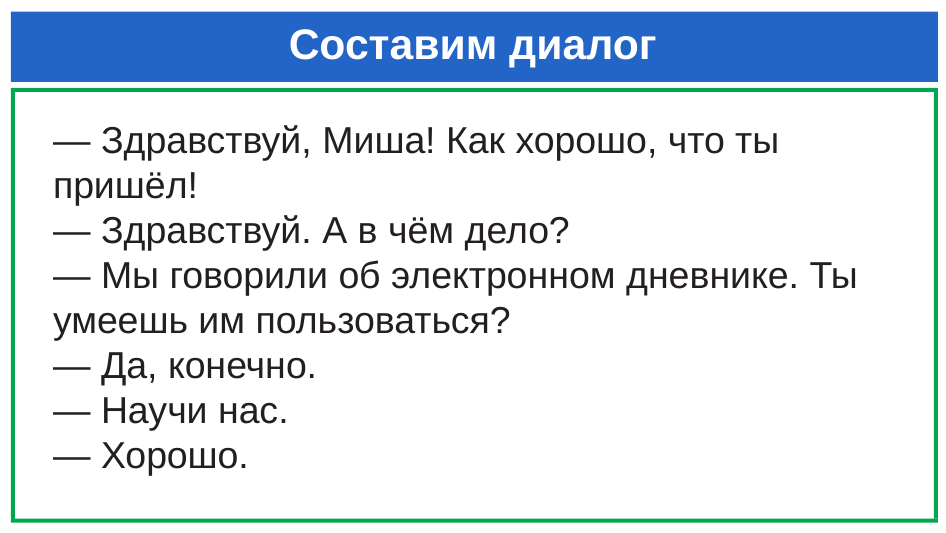

# Составим диалог
— Здравствуй, Миша! Как хорошо, что ты пришёл!
— Здравствуй. А в чём дело?
— Мы говорили об электронном дневнике. Ты умеешь им пользоваться?
— Да, конечно.
— Научи нас.
— Хорошо.